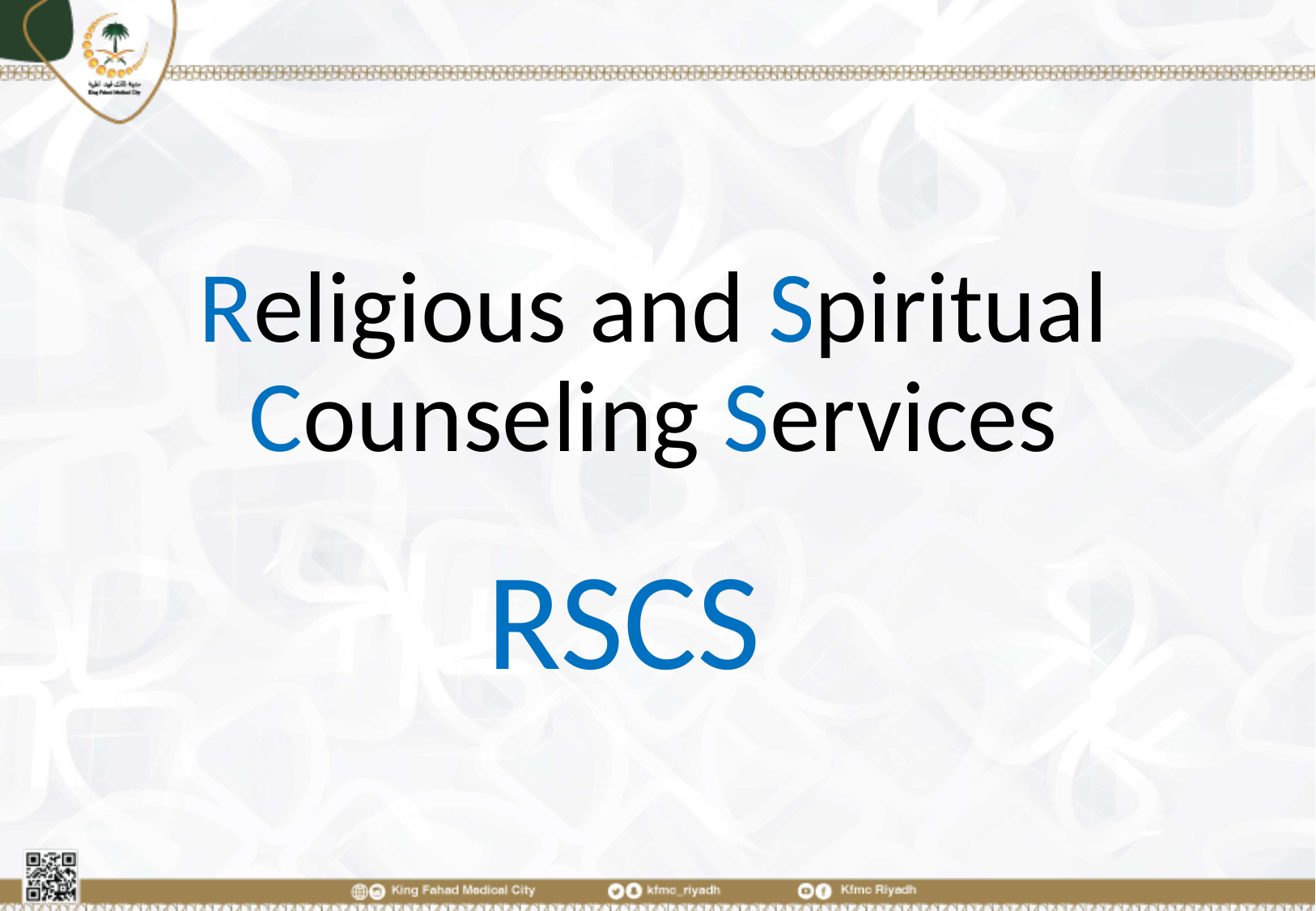

# Religious and Spiritual Counseling Services

RSCS